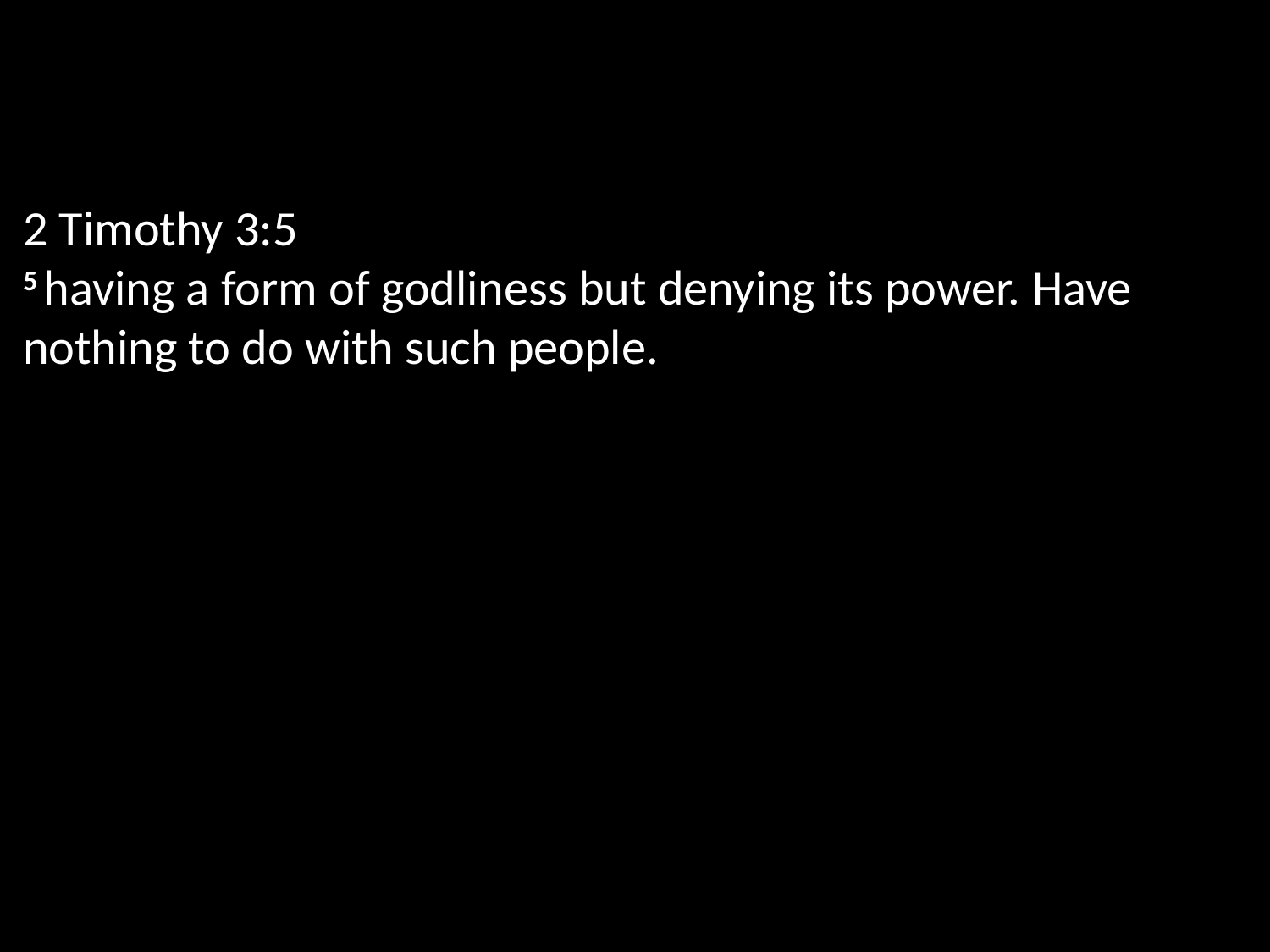

2 Timothy 3:5
5 having a form of godliness but denying its power. Have nothing to do with such people.